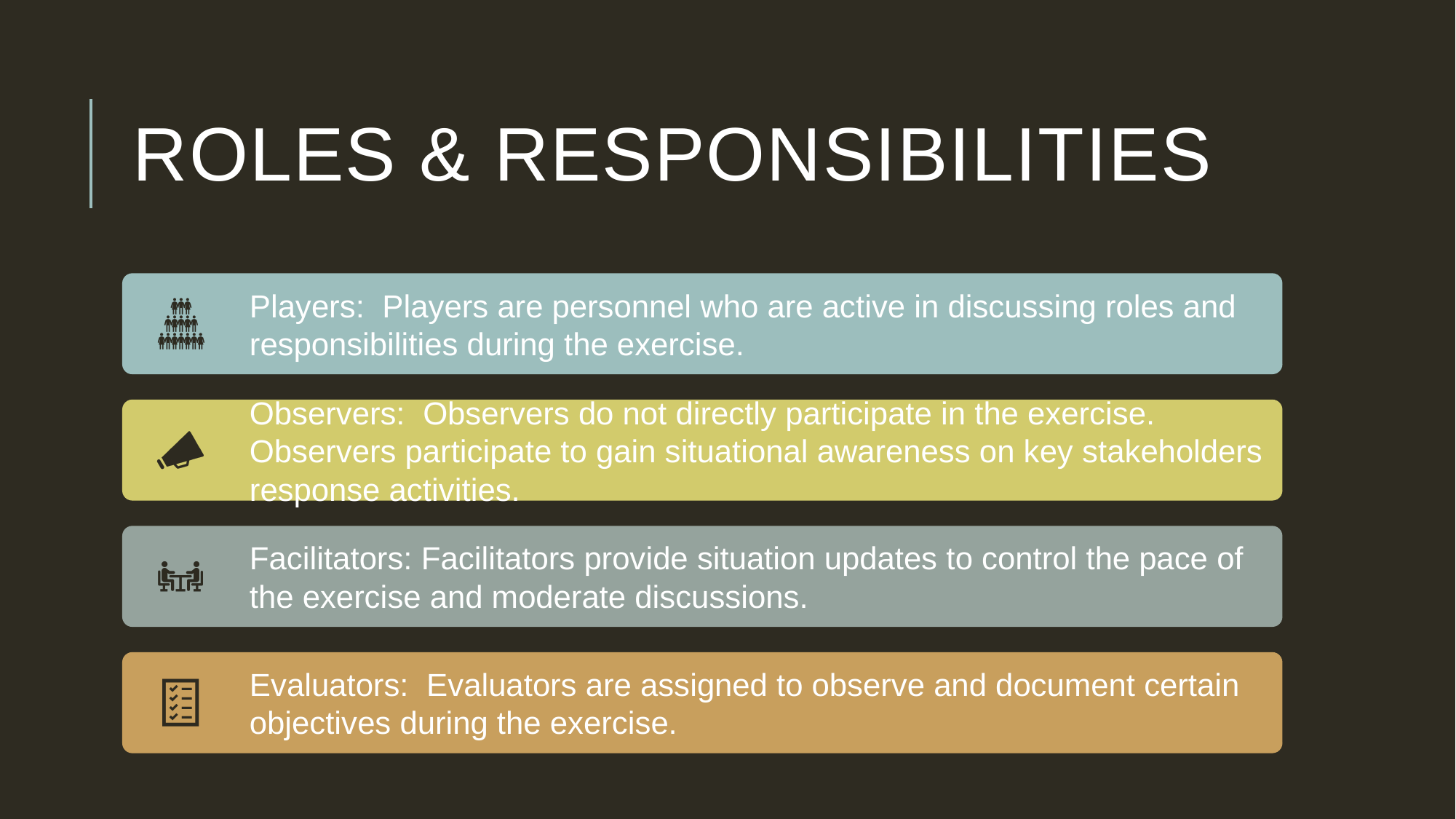

# Roles & Responsibilities
Players:  Players are personnel who are active in discussing roles and responsibilities during the exercise.
Observers:  Observers do not directly participate in the exercise. Observers participate to gain situational awareness on key stakeholders response activities.
Facilitators: Facilitators provide situation updates to control the pace of the exercise and moderate discussions.
Evaluators:  Evaluators are assigned to observe and document certain objectives during the exercise.